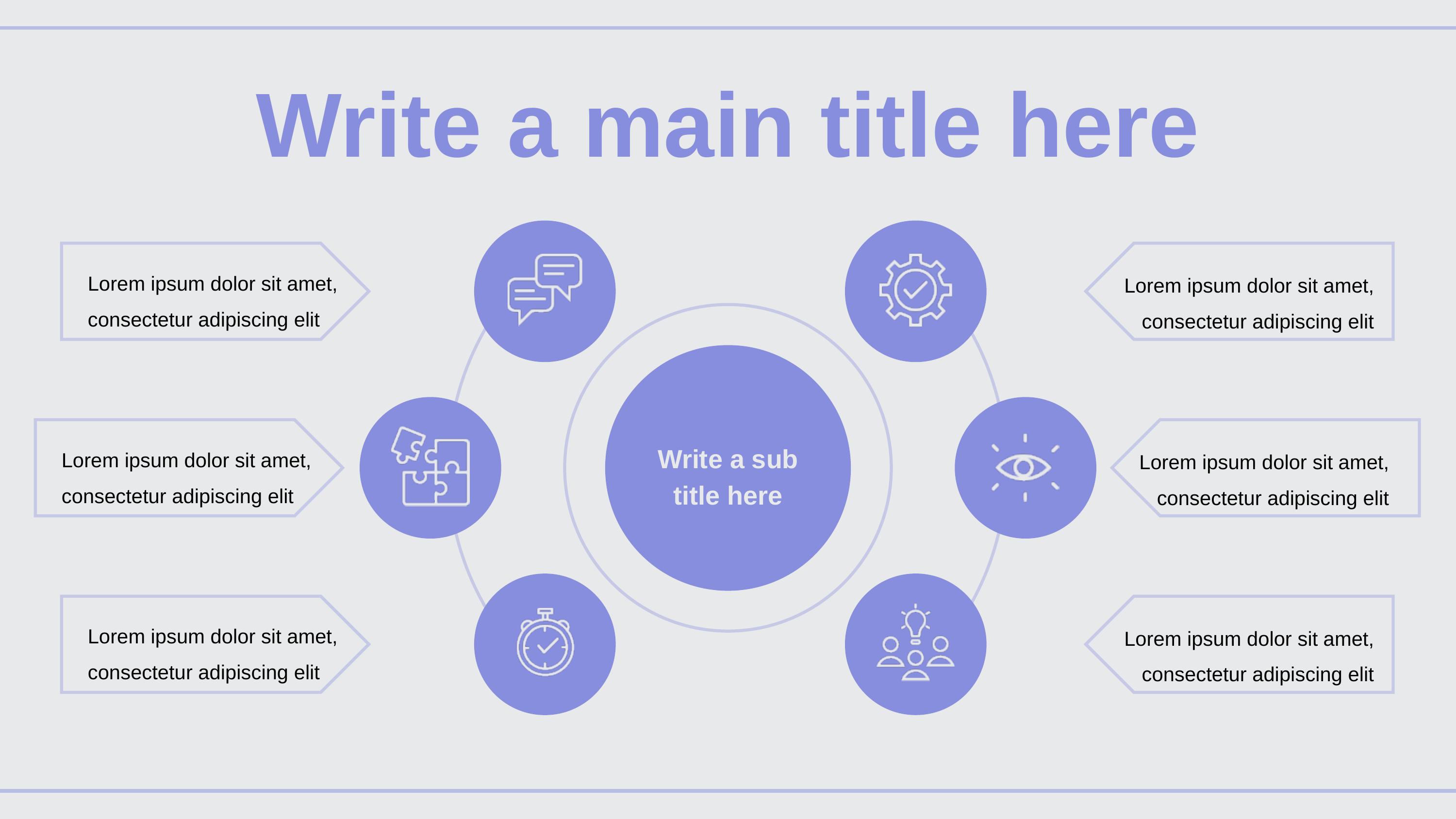

Write a main title here

Lorem ipsum dolor sit amet, consectetur adipiscing elit
Lorem ipsum dolor sit amet, consectetur adipiscing elit

Lorem ipsum dolor sit amet, consectetur adipiscing elit
Write a sub title here
Lorem ipsum dolor sit amet, consectetur adipiscing elit

Lorem ipsum dolor sit amet, consectetur adipiscing elit
Lorem ipsum dolor sit amet, consectetur adipiscing elit